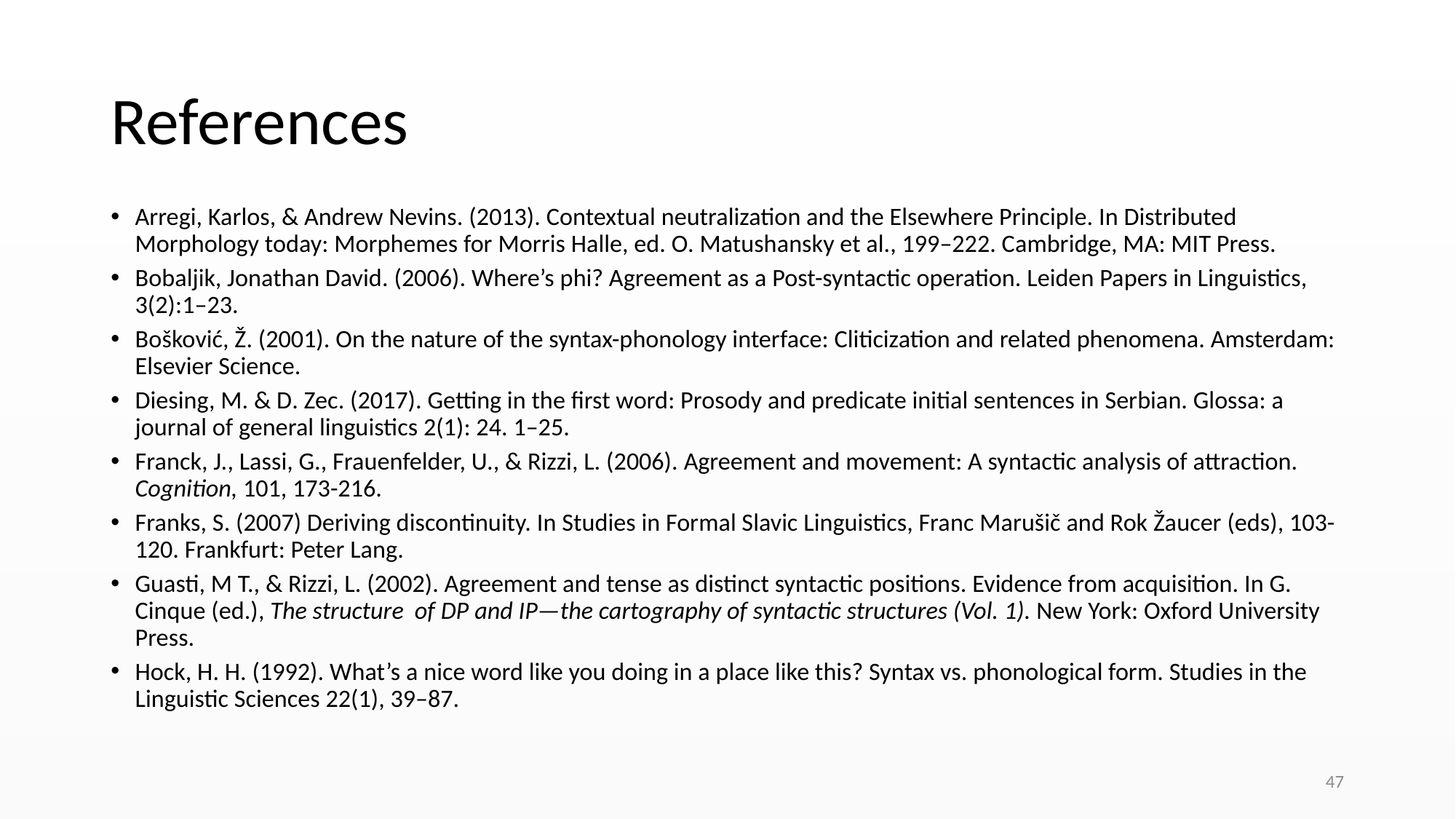

# References
Arregi, Karlos, & Andrew Nevins. (2013). Contextual neutralization and the Elsewhere Principle. In Distributed Morphology today: Morphemes for Morris Halle, ed. O. Matushansky et al., 199–222. Cambridge, MA: MIT Press.
Bobaljik, Jonathan David. (2006). Where’s phi? Agreement as a Post-syntactic operation. Leiden Papers in Linguistics, 3(2):1–23.
Bošković, Ž. (2001). On the nature of the syntax-phonology interface: Cliticization and related phenomena. Amsterdam: Elsevier Science.
Diesing, M. & D. Zec. (2017). Getting in the first word: Prosody and predicate initial sentences in Serbian. Glossa: a journal of general linguistics 2(1): 24. 1–25.
Franck, J., Lassi, G., Frauenfelder, U., & Rizzi, L. (2006). Agreement and movement: A syntactic analysis of attraction. Cognition, 101, 173-216.
Franks, S. (2007) Deriving discontinuity. In Studies in Formal Slavic Linguistics, Franc Marušič and Rok Žaucer (eds), 103-120. Frankfurt: Peter Lang.
Guasti, M T., & Rizzi, L. (2002). Agreement and tense as distinct syntactic positions. Evidence from acquisition. In G. Cinque (ed.), The structure  of DP and IP—the cartography of syntactic structures (Vol. 1). New York: Oxford University Press.
Hock, H. H. (1992). What’s a nice word like you doing in a place like this? Syntax vs. phonological form. Studies in the Linguistic Sciences 22(1), 39–87.
47